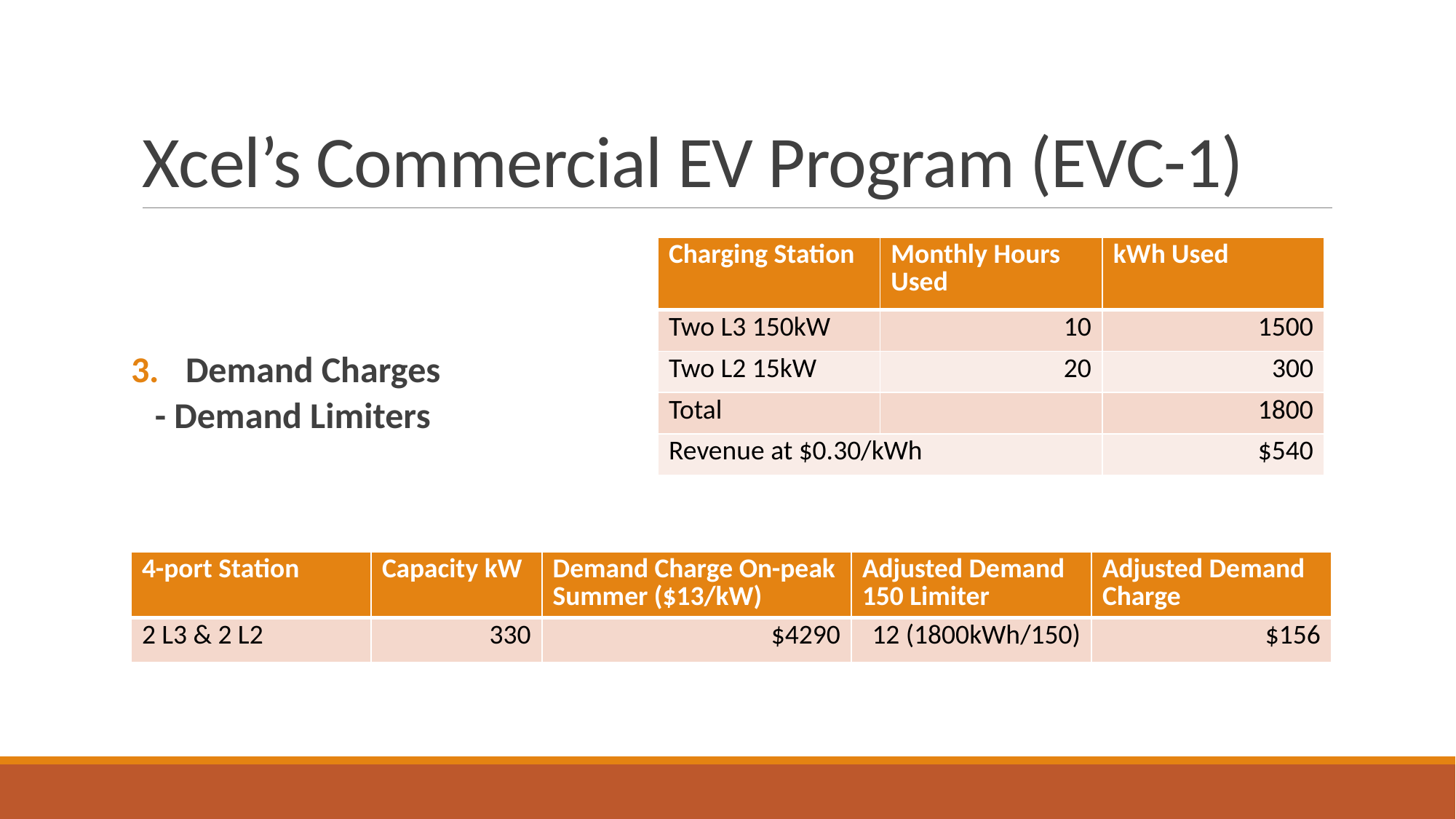

# Xcel’s Commercial EV Program (EVC-1)

Demand Charges
- Demand Limiters

| Charging Station | Monthly Hours Used | kWh Used |
| --- | --- | --- |
| Two L3 150kW | 10 | 1500 |
| Two L2 15kW | 20 | 300 |
| Total |  | 1800 |
| Revenue at $0.30/kWh |  | $540 |
| 4-port Station | Capacity kW | Demand Charge On-peak Summer ($13/kW) | Adjusted Demand 150 Limiter | Adjusted Demand Charge |
| --- | --- | --- | --- | --- |
| 2 L3 & 2 L2 | 330 | $4290 | 12 (1800kWh/150) | $156 |